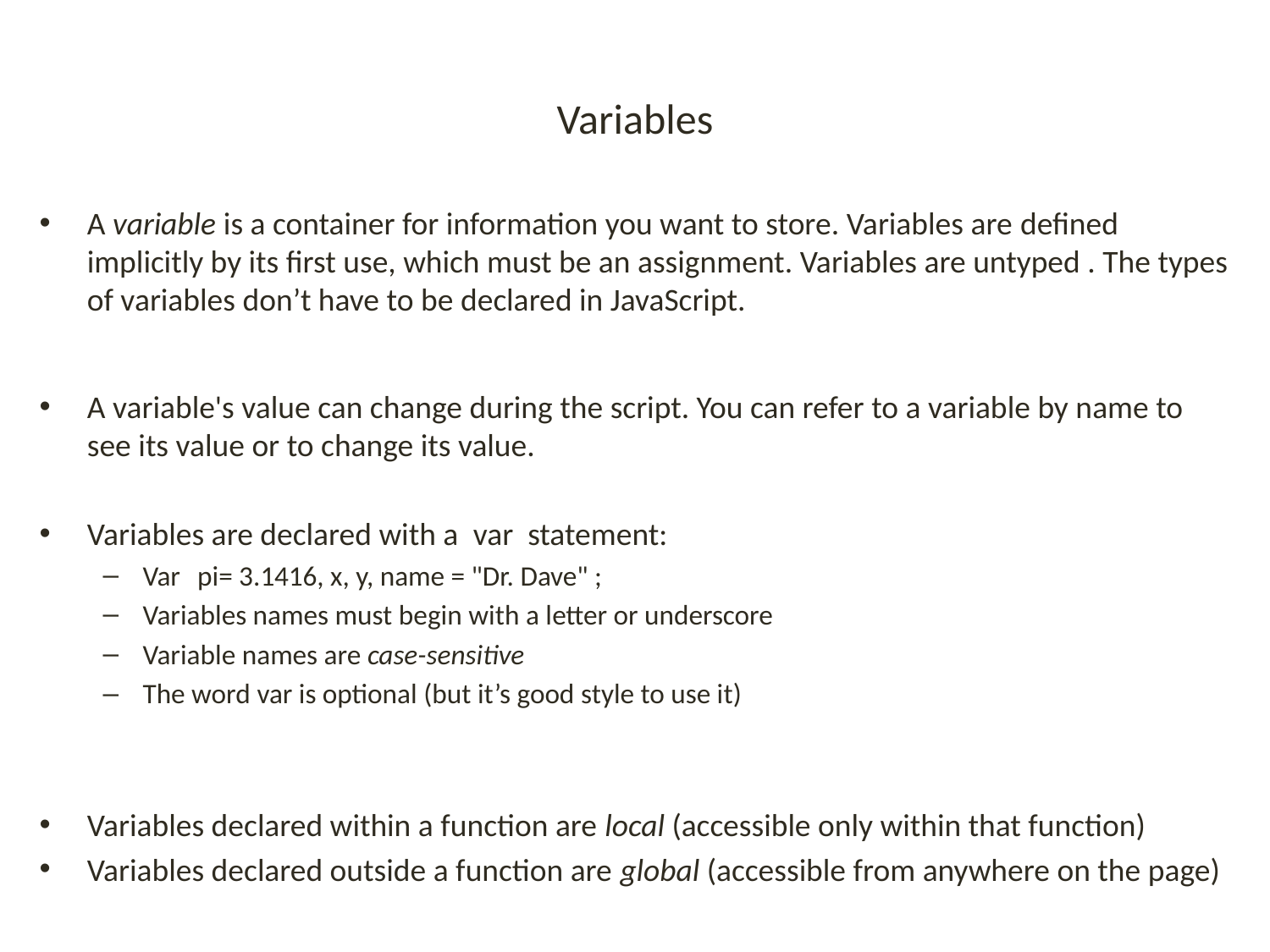

# Variables
A variable is a container for information you want to store. Variables are defined implicitly by its first use, which must be an assignment. Variables are untyped . The types of variables don’t have to be declared in JavaScript.

A variable's value can change during the script. You can refer to a variable by name to see its value or to change its value.

Variables are declared with a  var  statement:
Var pi= 3.1416, x, y, name = "Dr. Dave" ;
Variables names must begin with a letter or underscore
Variable names are case-sensitive
The word var is optional (but it’s good style to use it)

Variables declared within a function are local (accessible only within that function)
Variables declared outside a function are global (accessible from anywhere on the page)